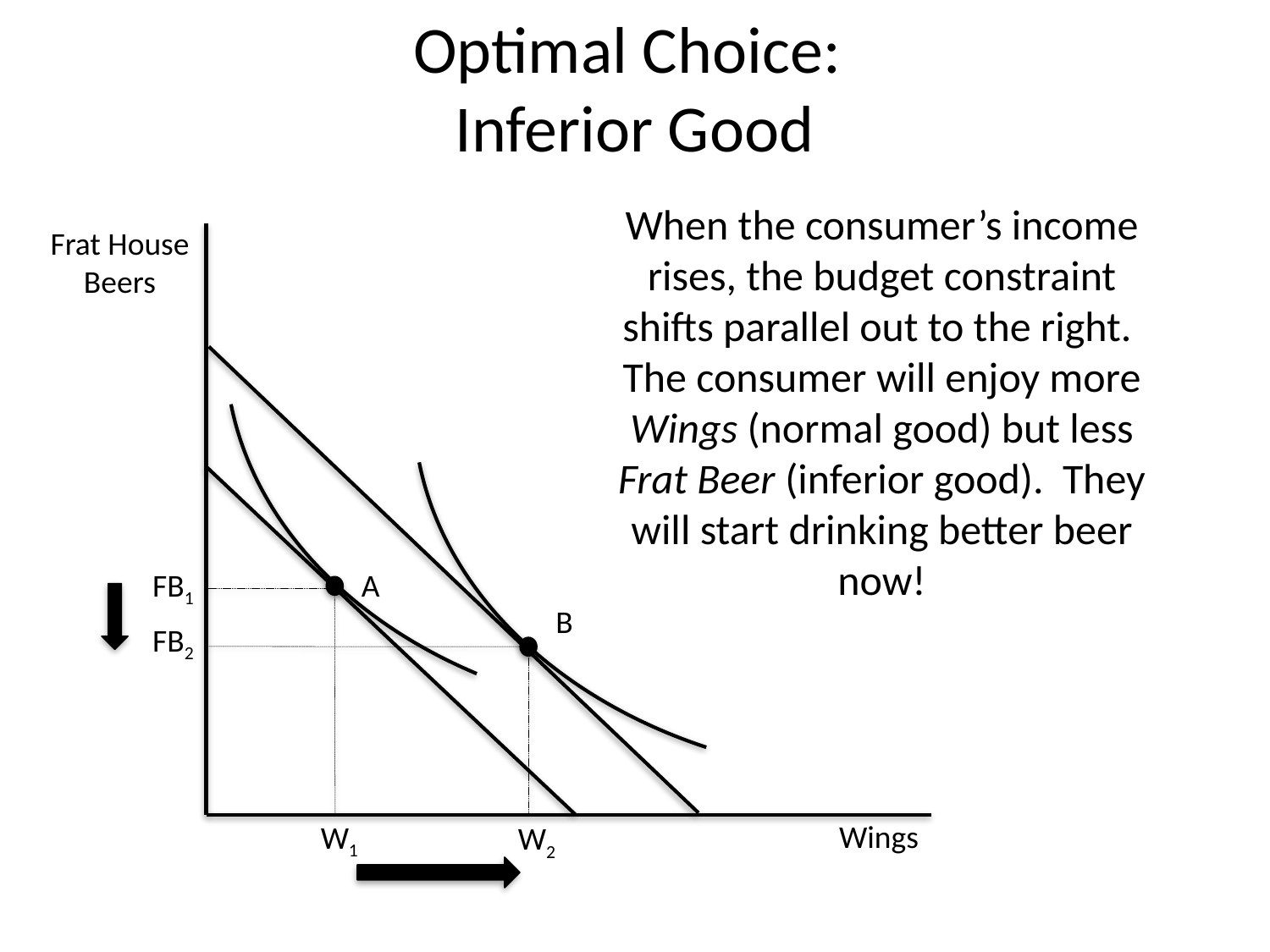

# Optimal Choice: Inferior Good

When the consumer’s income rises, the budget constraint shifts parallel out to the right.  The consumer will enjoy more Wings (normal good) but less Frat Beer (inferior good).  They will start drinking better beer now!
Frat House Beers
FB1
A

B

FB2

Wings
W1
W2